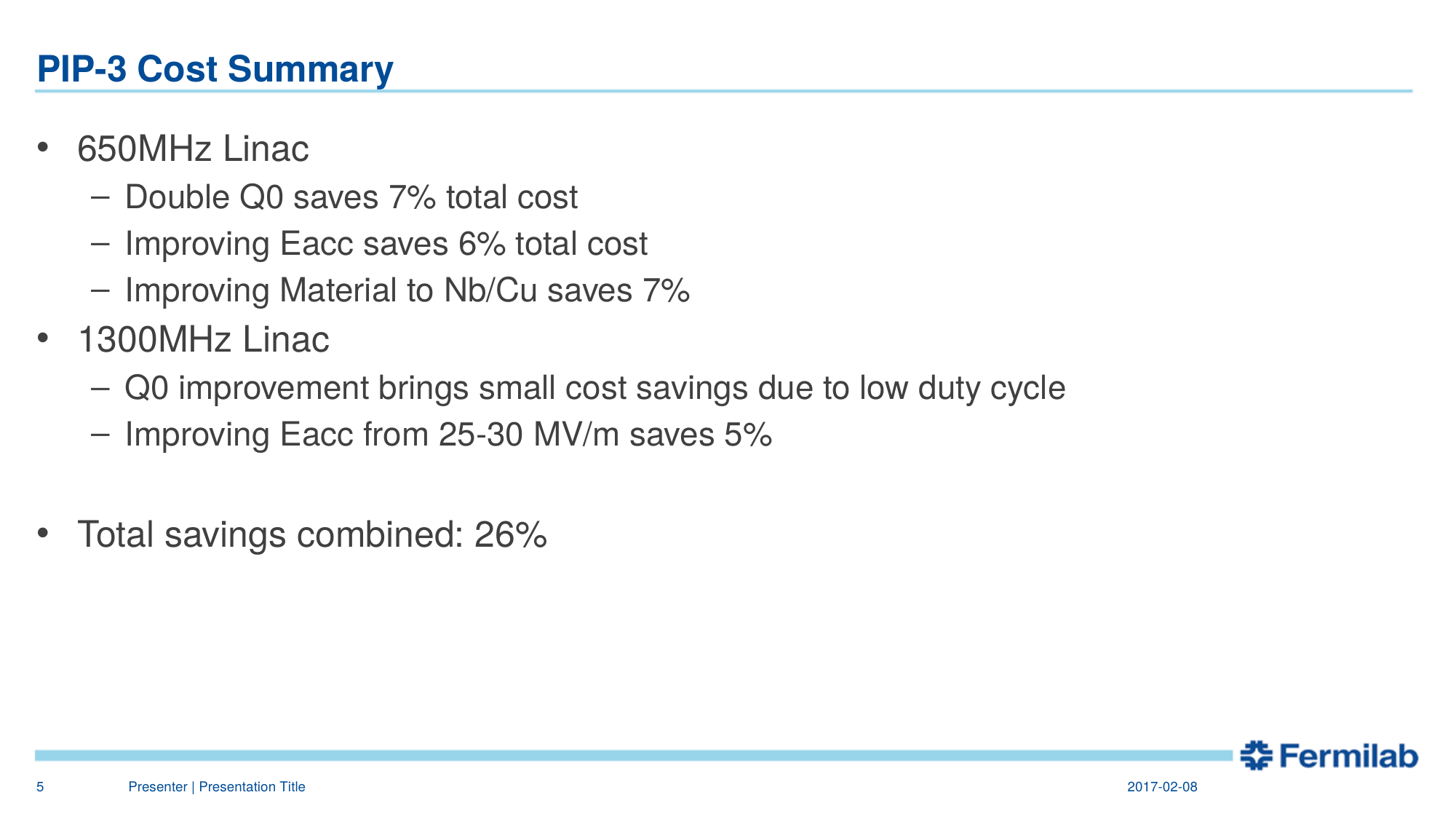

# PIP-3 Cost Summary
650MHz Linac
Double Q0 saves 7% total cost
Improving Eacc saves 6% total cost
Improving Material to Nb/Cu saves 7%
1300MHz Linac
Q0 improvement brings small cost savings due to low duty cycle
Improving Eacc from 25-30 MV/m saves 5%

Total savings combined: 26%
5
Presenter | Presentation Title
2017-02-08